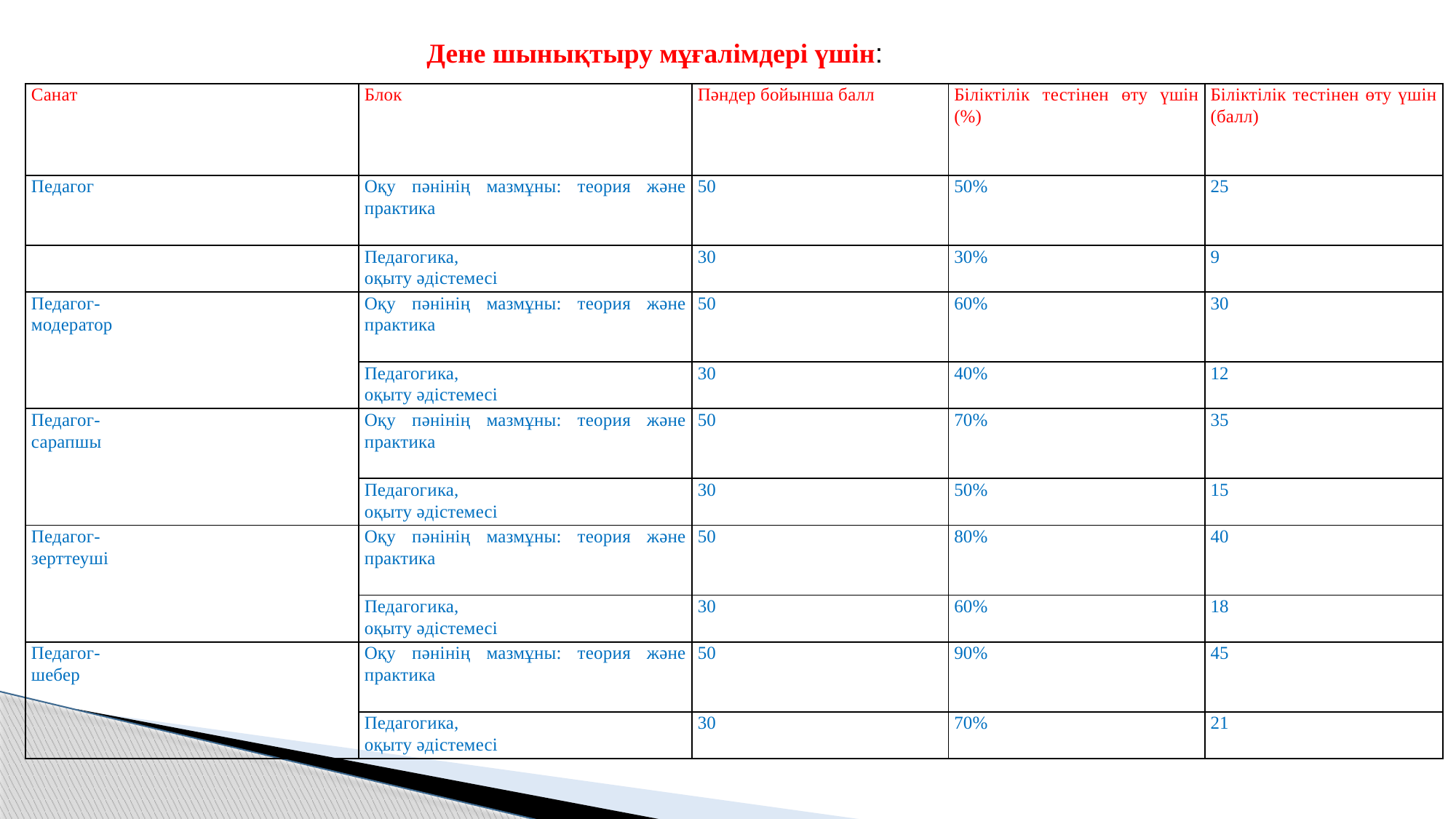

Дене шынықтыру мұғалімдері үшін:

| Санат | Блок | Пәндер бойынша балл | Біліктілік тестінен өту үшін (%) | Біліктілік тестінен өту үшін (балл) |
| --- | --- | --- | --- | --- |
| Педагог | Оқу пәнінің мазмұны: теория және практика | 50 | 50% | 25 |
|  | Педагогика, оқыту әдістемесі | 30 | 30% | 9 |
| Педагог- модератор | Оқу пәнінің мазмұны: теория және практика | 50 | 60% | 30 |
|  | Педагогика, оқыту әдістемесі | 30 | 40% | 12 |
| Педагог- сарапшы | Оқу пәнінің мазмұны: теория және практика | 50 | 70% | 35 |
|  | Педагогика, оқыту әдістемесі | 30 | 50% | 15 |
| Педагог- зерттеуші | Оқу пәнінің мазмұны: теория және практика | 50 | 80% | 40 |
|  | Педагогика, оқыту әдістемесі | 30 | 60% | 18 |
| Педагог- шебер | Оқу пәнінің мазмұны: теория және практика | 50 | 90% | 45 |
|  | Педагогика, оқыту әдістемесі | 30 | 70% | 21 |